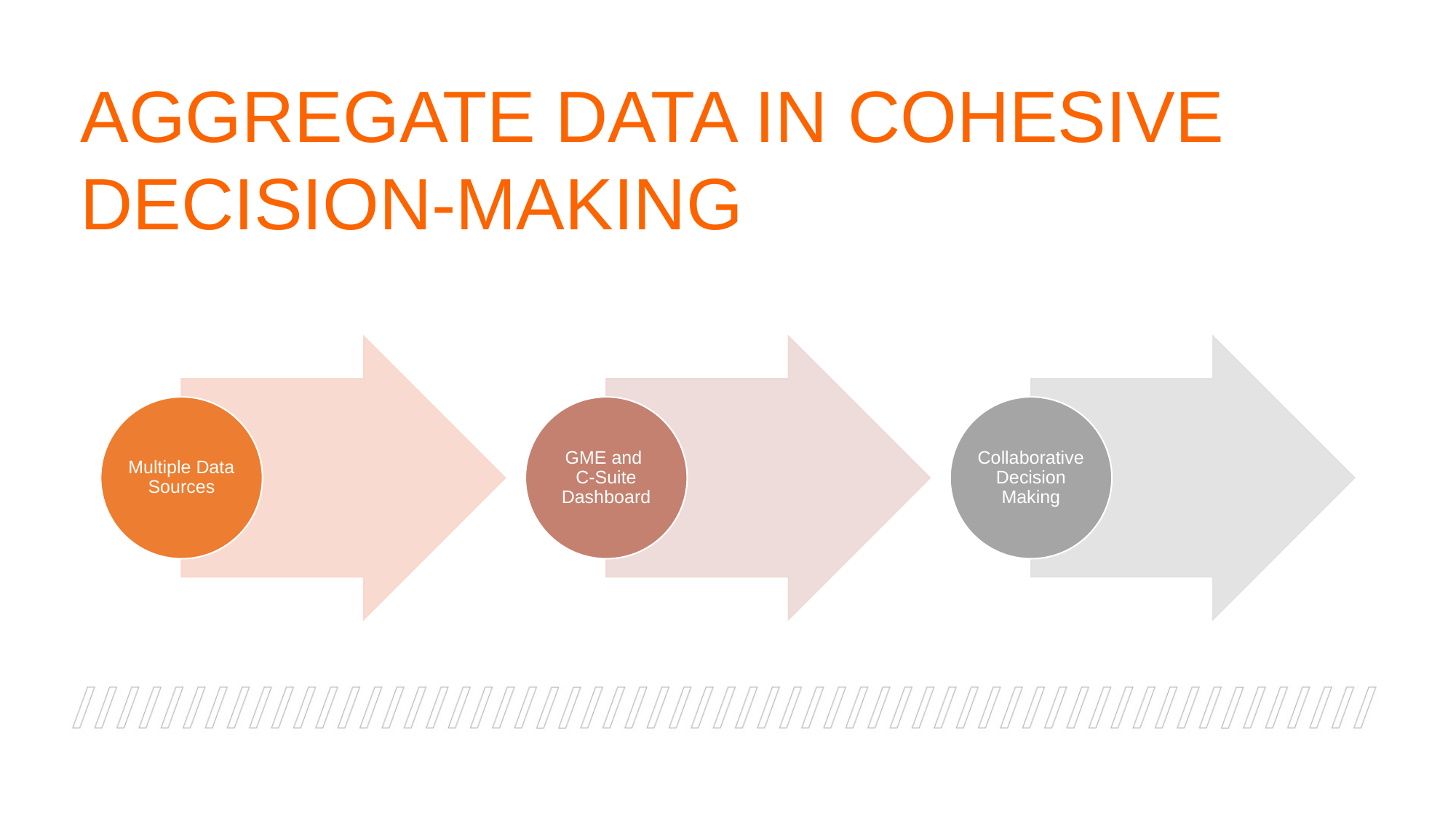

AGGREGATE DATA IN COHESIVE DECISION-MAKING
Multiple Data Sources
GME and
C-Suite Dashboard
Collaborative Decision Making